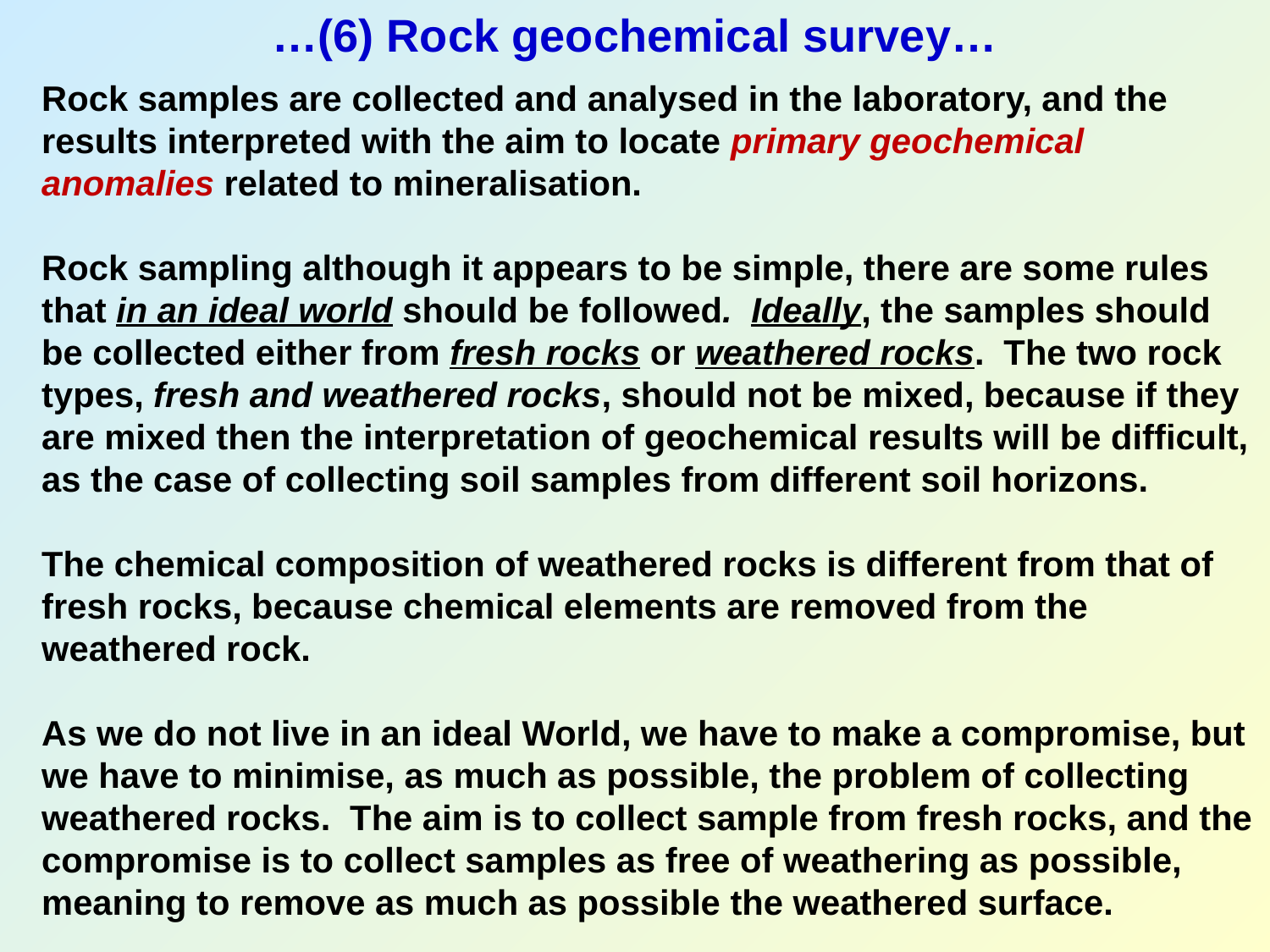

…(6) Rock geochemical survey…
Rock samples are collected and analysed in the laboratory, and the results interpreted with the aim to locate primary geochemical anomalies related to mineralisation.

Rock sampling although it appears to be simple, there are some rules that in an ideal world should be followed.  Ideally, the samples should be collected either from fresh rocks or weathered rocks.  The two rock types, fresh and weathered rocks, should not be mixed, because if they are mixed then the interpretation of geochemical results will be difficult, as the case of collecting soil samples from different soil horizons.

The chemical composition of weathered rocks is different from that of fresh rocks, because chemical elements are removed from the weathered rock.

As we do not live in an ideal World, we have to make a compromise, but we have to minimise, as much as possible, the problem of collecting weathered rocks.  The aim is to collect sample from fresh rocks, and the compromise is to collect samples as free of weathering as possible, meaning to remove as much as possible the weathered surface.